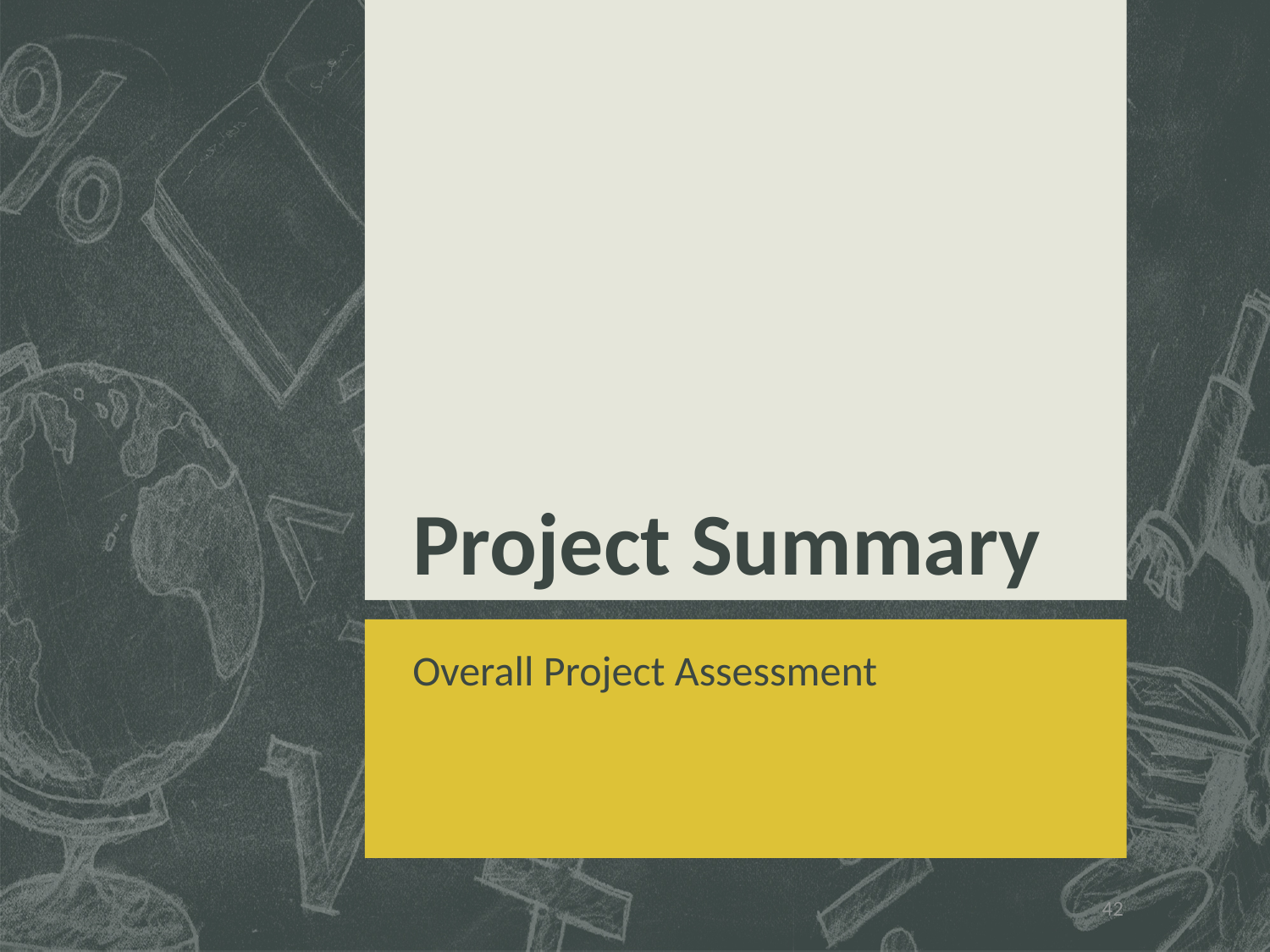

# Project Summary
Overall Project Assessment
42